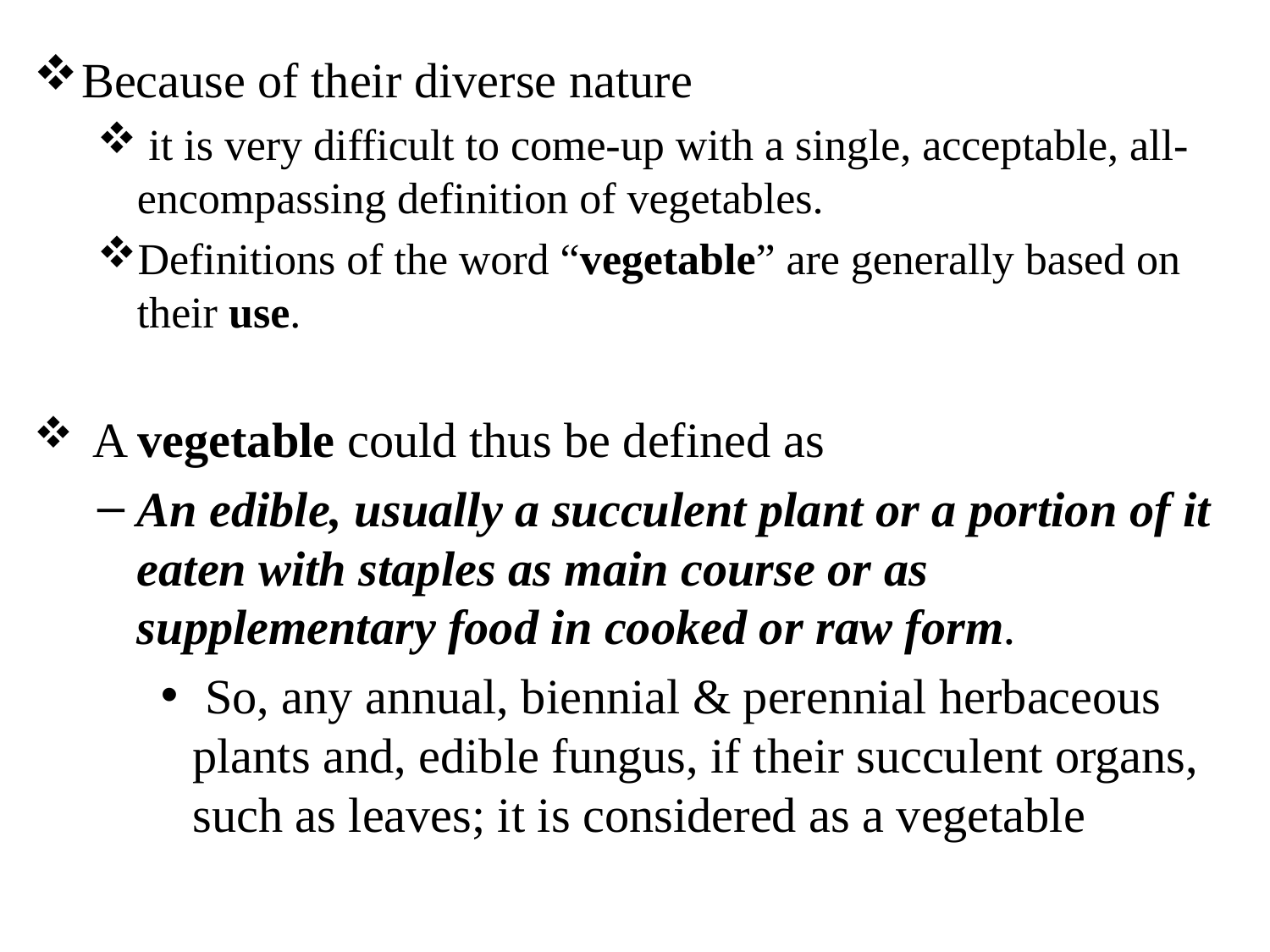

Because of their diverse nature
 it is very difficult to come-up with a single, acceptable, all-encompassing definition of vegetables.
Definitions of the word “vegetable” are generally based on their use.

 A vegetable could thus be defined as
An edible, usually a succulent plant or a portion of it eaten with staples as main course or as supplementary food in cooked or raw form.
 So, any annual, biennial & perennial herbaceous plants and, edible fungus, if their succulent organs, such as leaves; it is considered as a vegetable